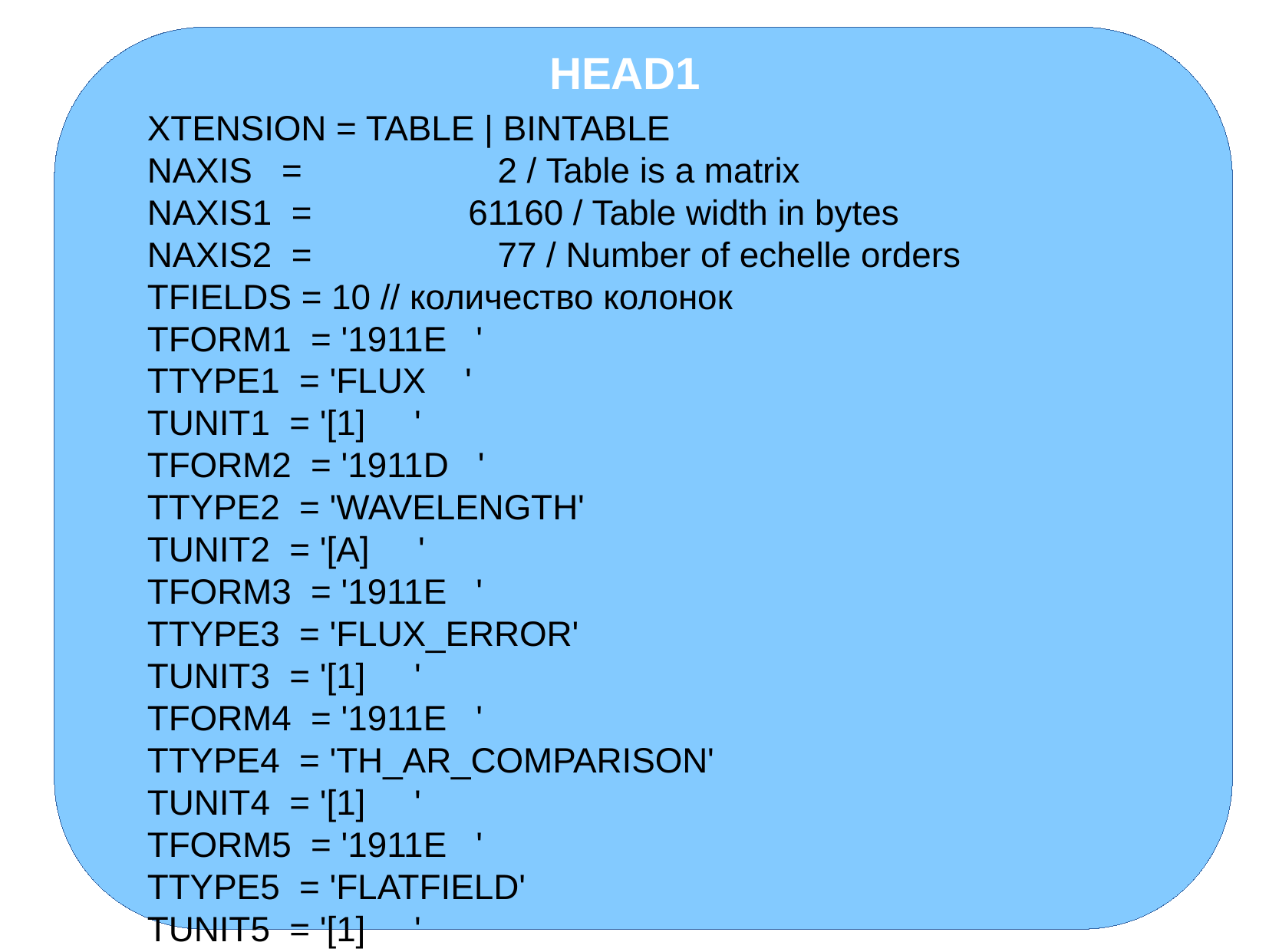

HEAD1
XTENSION = TABLE | BINTABLE
NAXIS   =                    2 / Table is a matrix
NAXIS1  =                61160 / Table width in bytes
NAXIS2  =                   77 / Number of echelle orders
TFIELDS = 10 // количество колонок
TFORM1  = '1911E   '
TTYPE1  = 'FLUX    '
TUNIT1  = '[1]     '
TFORM2  = '1911D   '
TTYPE2  = 'WAVELENGTH'
TUNIT2  = '[A]     '
TFORM3  = '1911E   '
TTYPE3  = 'FLUX_ERROR'
TUNIT3  = '[1]     '
TFORM4  = '1911E   '
TTYPE4  = 'TH_AR_COMPARISON'
TUNIT4  = '[1]     '
TFORM5  = '1911E   '
TTYPE5  = 'FLATFIELD'
TUNIT5  = '[1]     '
…...........